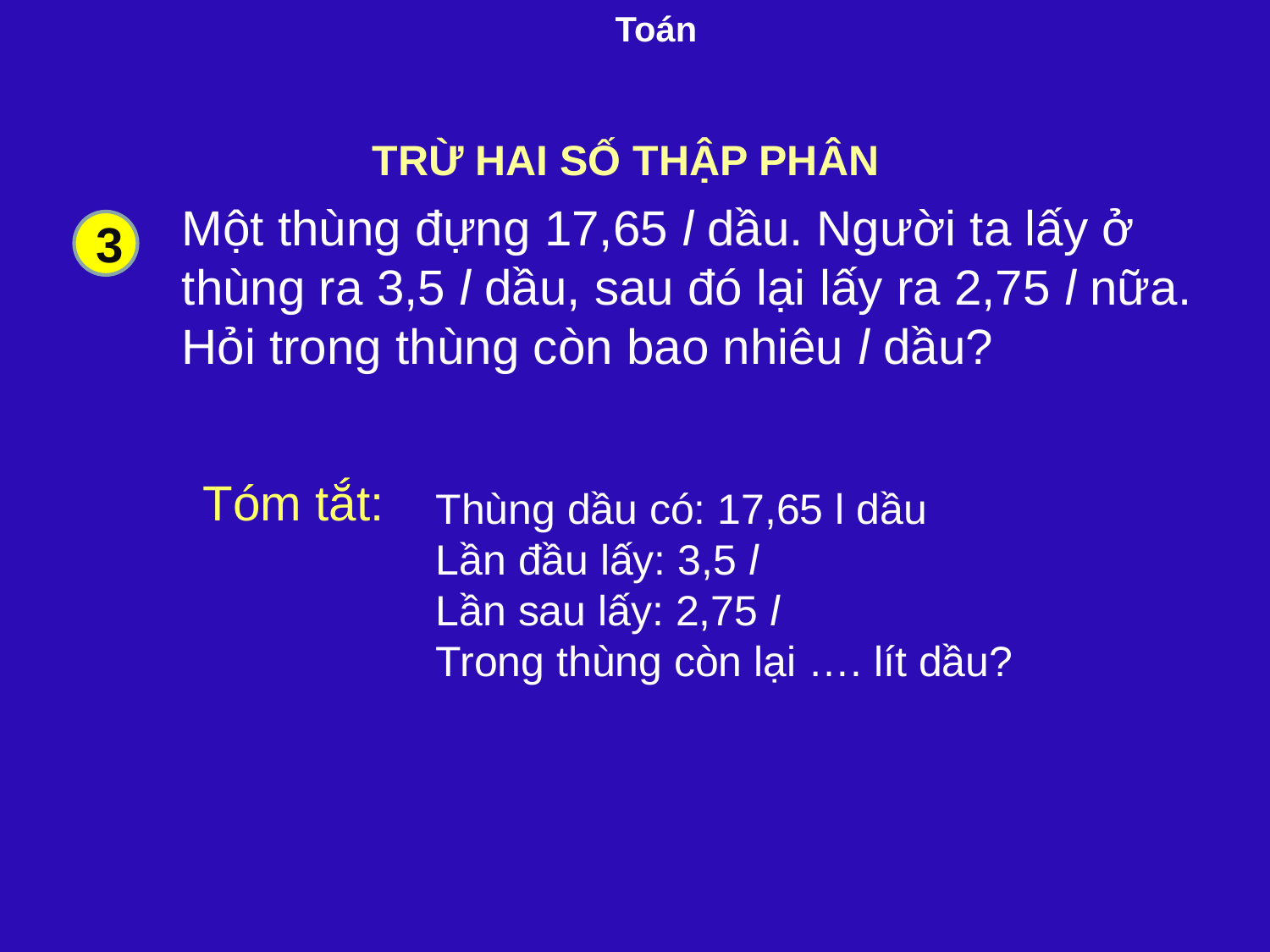

Toán
TRỪ HAI SỐ THẬP PHÂN
Một thùng đựng 17,65 l dầu. Người ta lấy ở thùng ra 3,5 l dầu, sau đó lại lấy ra 2,75 l nữa. Hỏi trong thùng còn bao nhiêu l dầu?
3
Tóm tắt:
Thùng dầu có: 17,65 l dầu
Lần đầu lấy: 3,5 l
Lần sau lấy: 2,75 l
Trong thùng còn lại …. lít dầu?